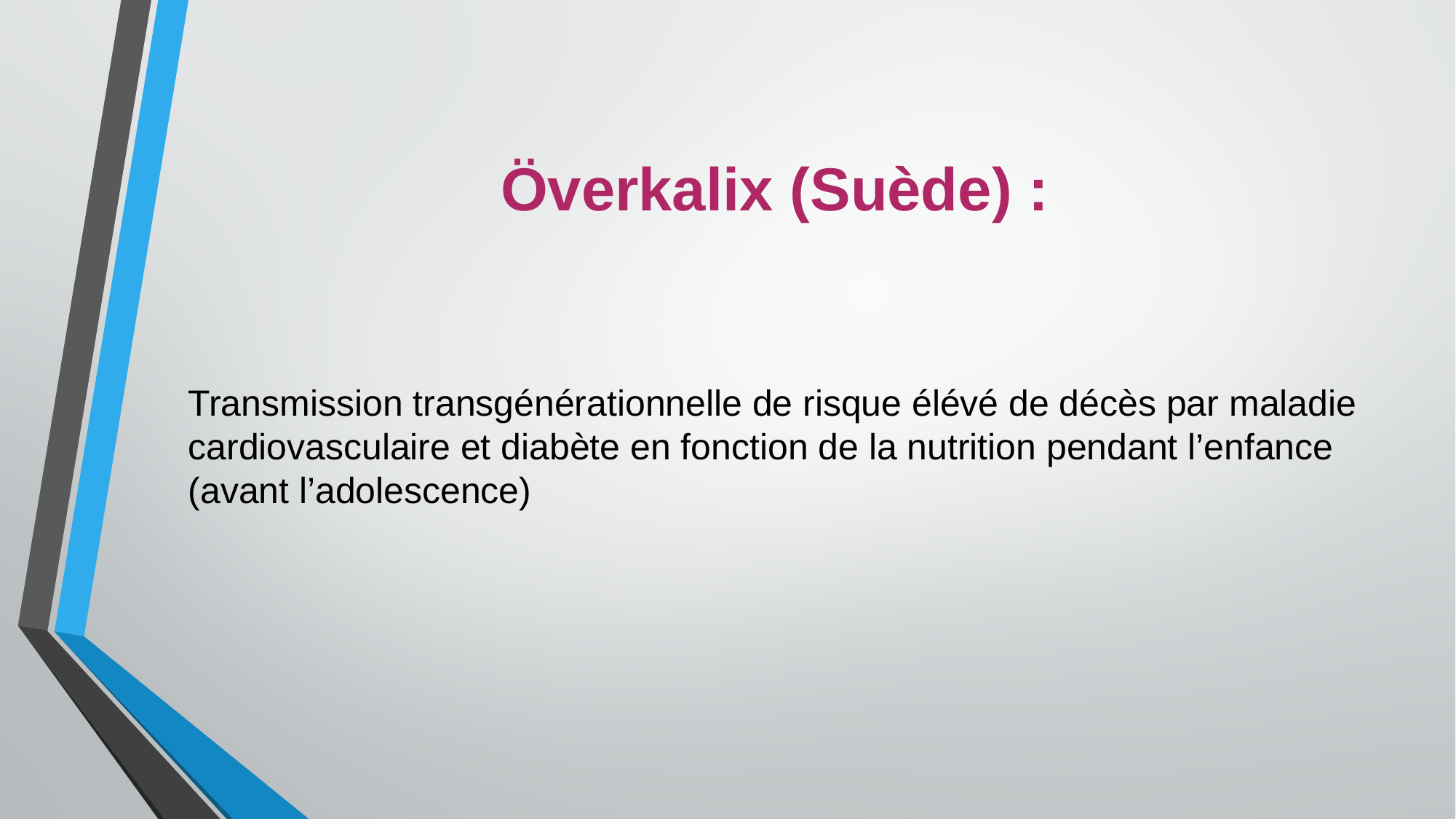

# Överkalix (Suède) :
Transmission transgénérationnelle de risque élévé de décès par maladie cardiovasculaire et diabète en fonction de la nutrition pendant l’enfance (avant l’adolescence)